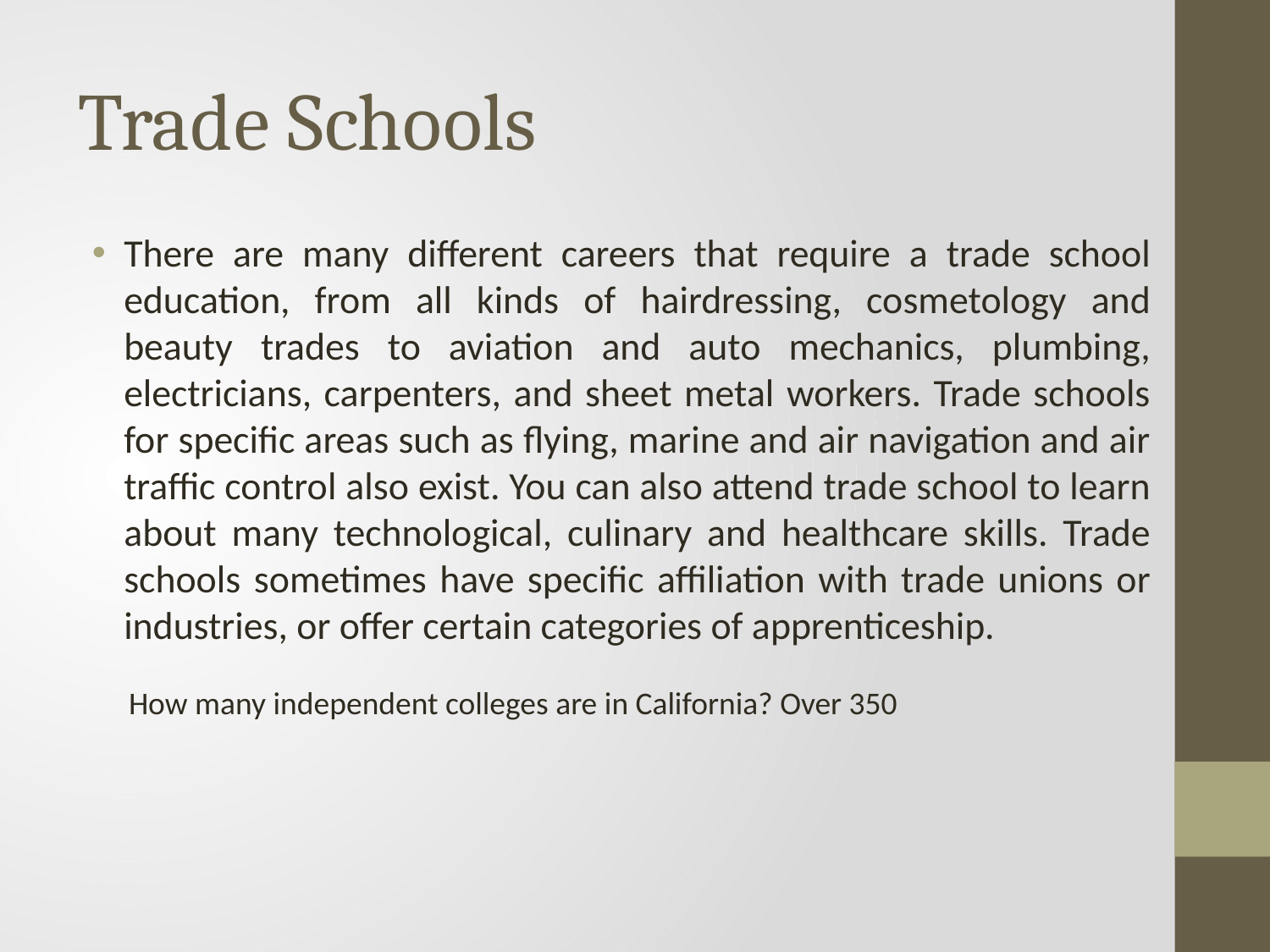

# Trade Schools
There are many different careers that require a trade school education, from all kinds of hairdressing, cosmetology and beauty trades to aviation and auto mechanics, plumbing, electricians, carpenters, and sheet metal workers. Trade schools for specific areas such as flying, marine and air navigation and air traffic control also exist. You can also attend trade school to learn about many technological, culinary and healthcare skills. Trade schools sometimes have specific affiliation with trade unions or industries, or offer certain categories of apprenticeship.
How many independent colleges are in California? Over 350